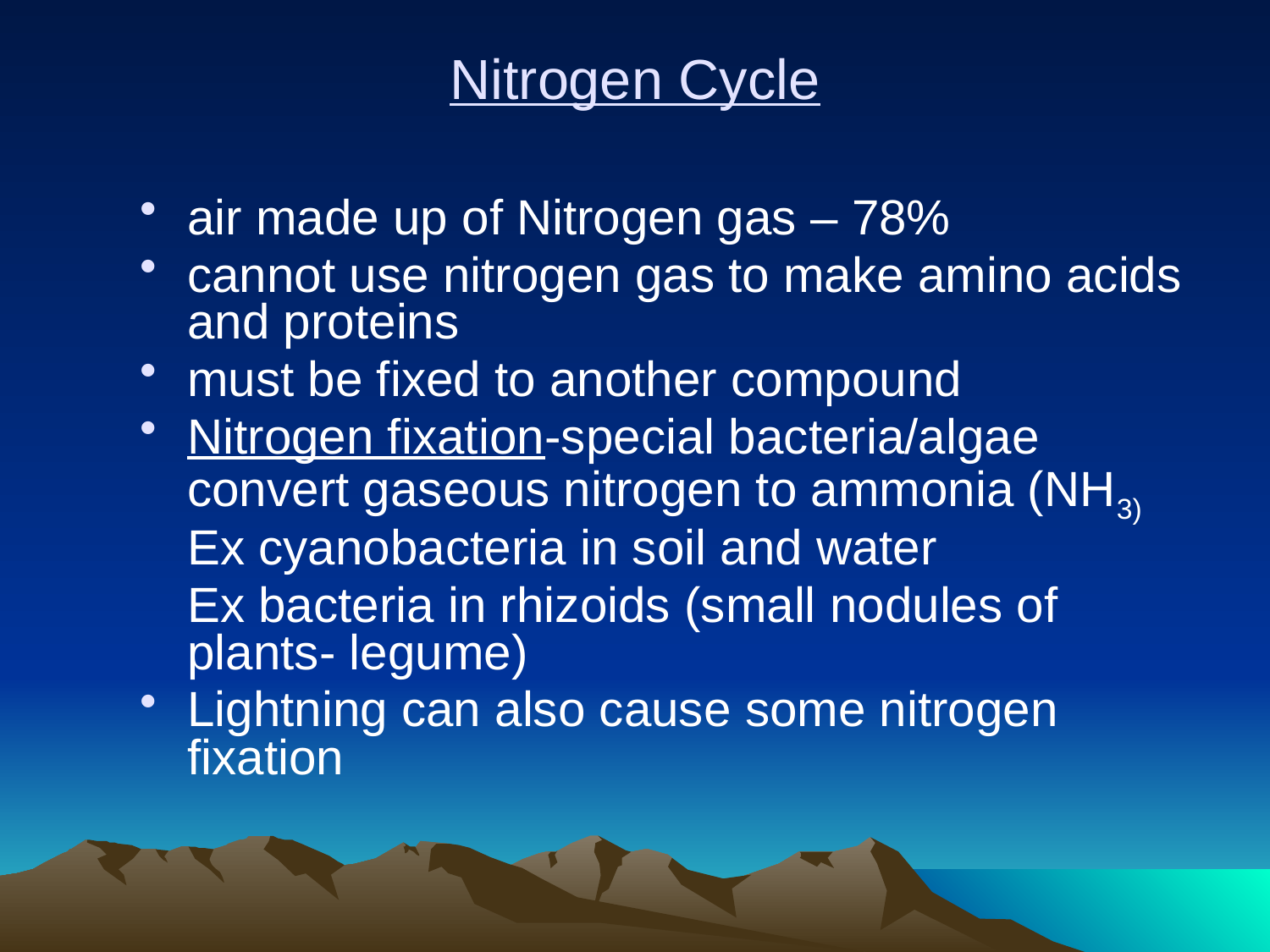

# Nitrogen Cycle
air made up of Nitrogen gas – 78%
cannot use nitrogen gas to make amino acids and proteins
must be fixed to another compound
Nitrogen fixation-special bacteria/algae convert gaseous nitrogen to ammonia (NH3)
	Ex cyanobacteria in soil and water
	Ex bacteria in rhizoids (small nodules of plants- legume)
Lightning can also cause some nitrogen fixation